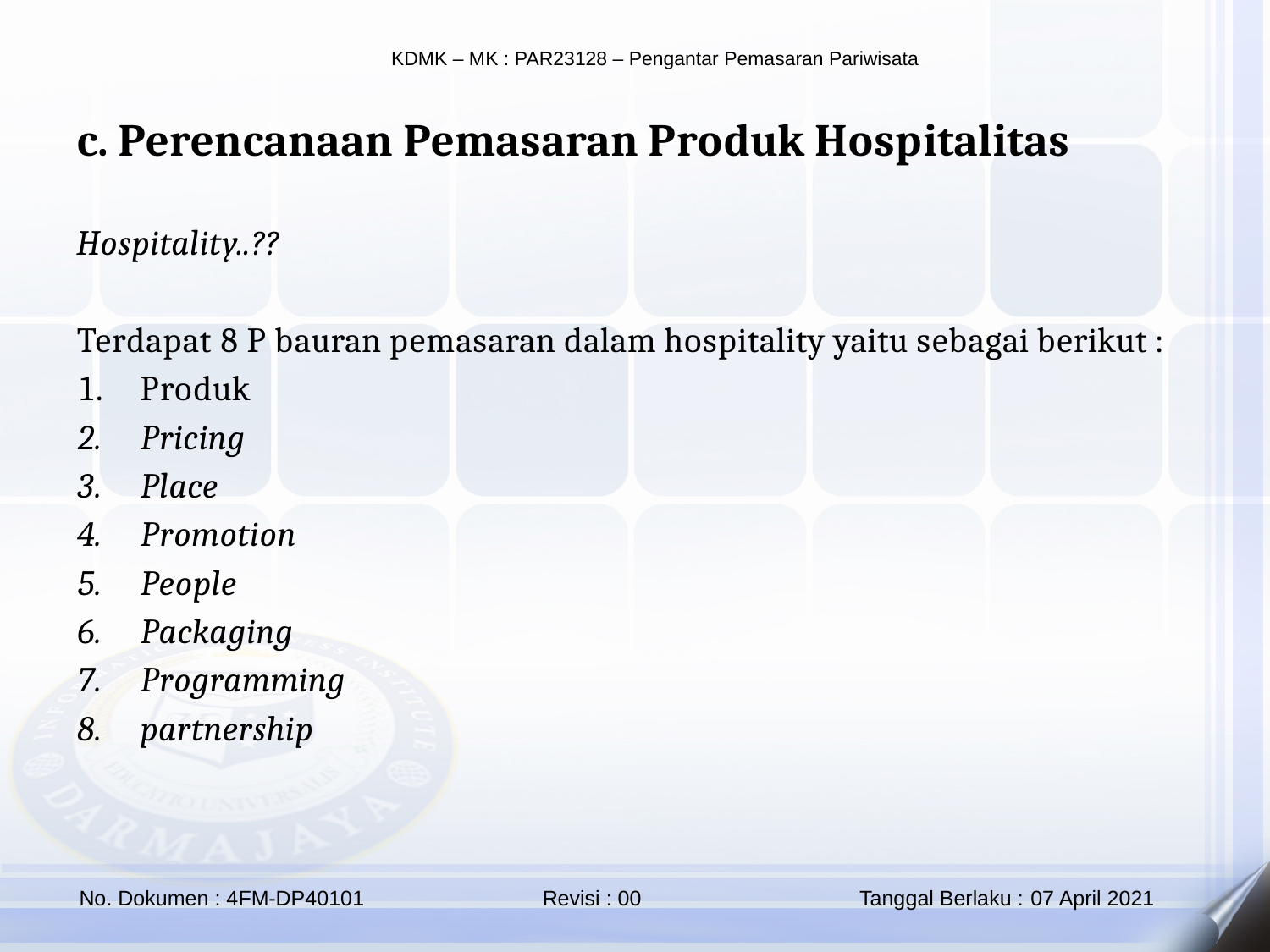

c. Perencanaan Pemasaran Produk Hospitalitas

Hospitality..??

Terdapat 8 P bauran pemasaran dalam hospitality yaitu sebagai berikut :
Produk
Pricing
Place
Promotion
People
Packaging
Programming
partnership